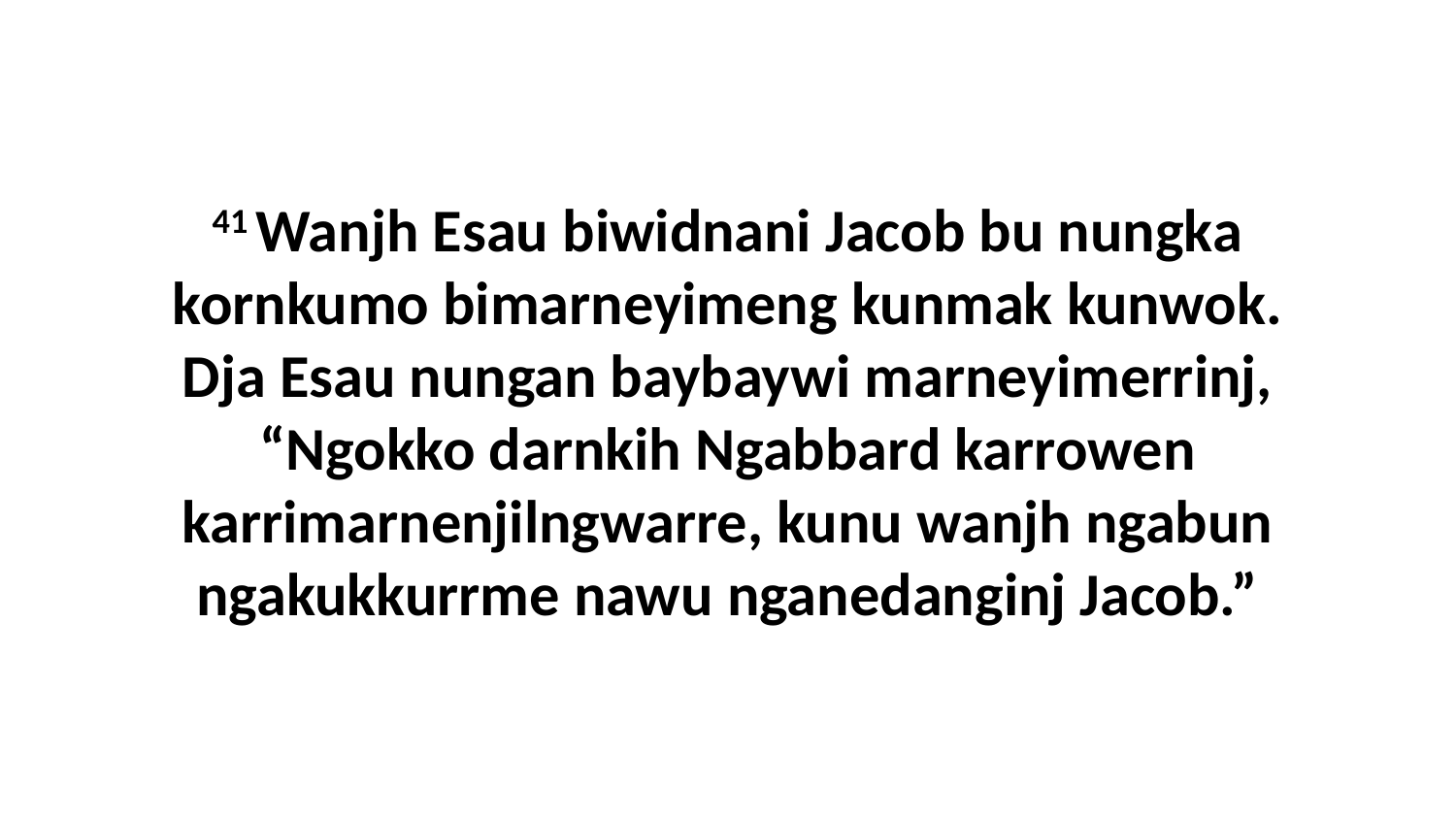

41 Wanjh Esau biwidnani Jacob bu nungka kornkumo bimarneyimeng kunmak kunwok. Dja Esau nungan baybaywi marneyimerrinj, “Ngokko darnkih Ngabbard karrowen karrimarnenjilngwarre, kunu wanjh ngabun ngakukkurrme nawu nganedanginj Jacob.”